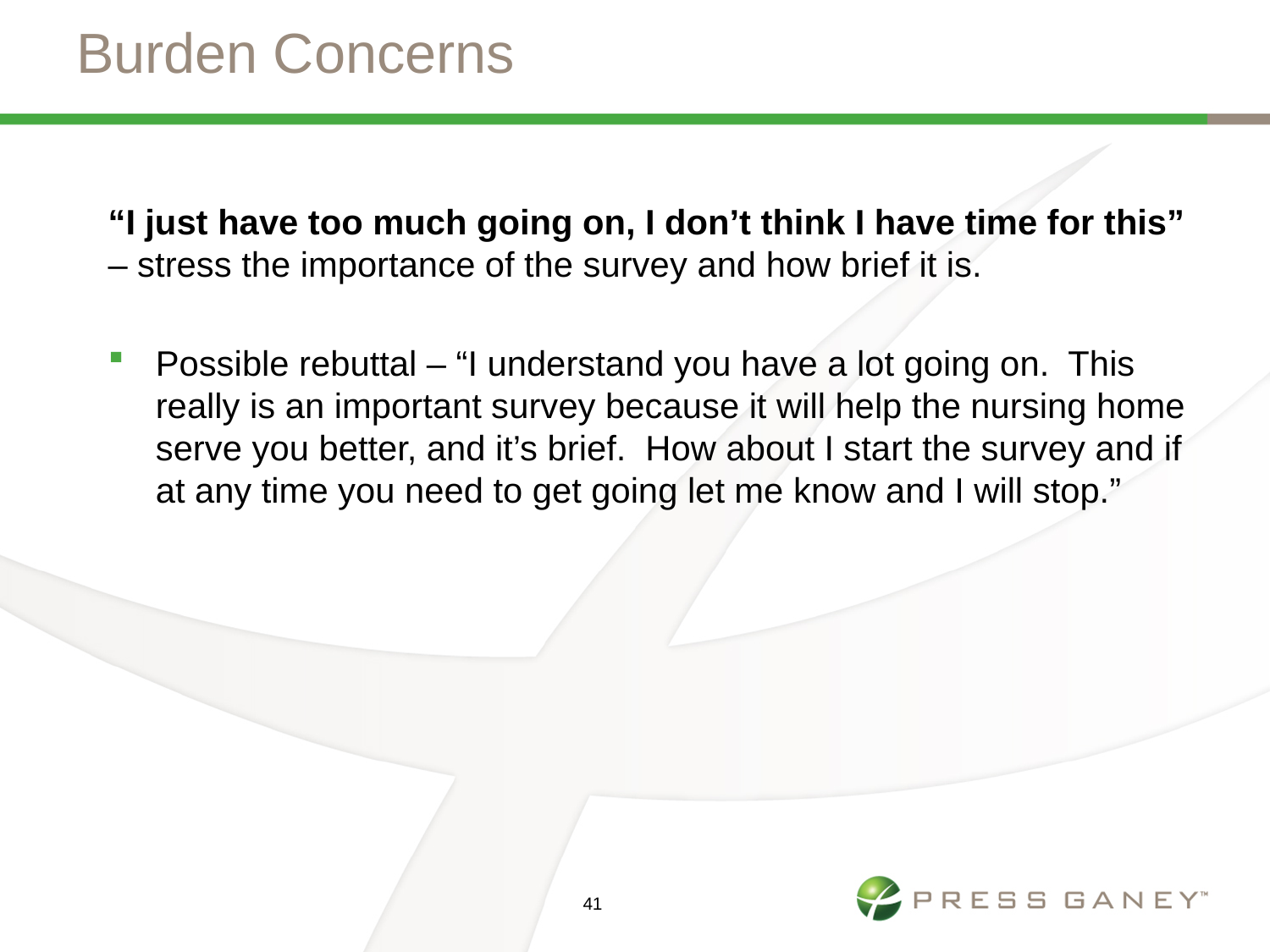

# Burden Concerns
“I just have too much going on, I don’t think I have time for this” – stress the importance of the survey and how brief it is.

Possible rebuttal – “I understand you have a lot going on.  This really is an important survey because it will help the nursing home serve you better, and it’s brief.  How about I start the survey and if at any time you need to get going let me know and I will stop.”